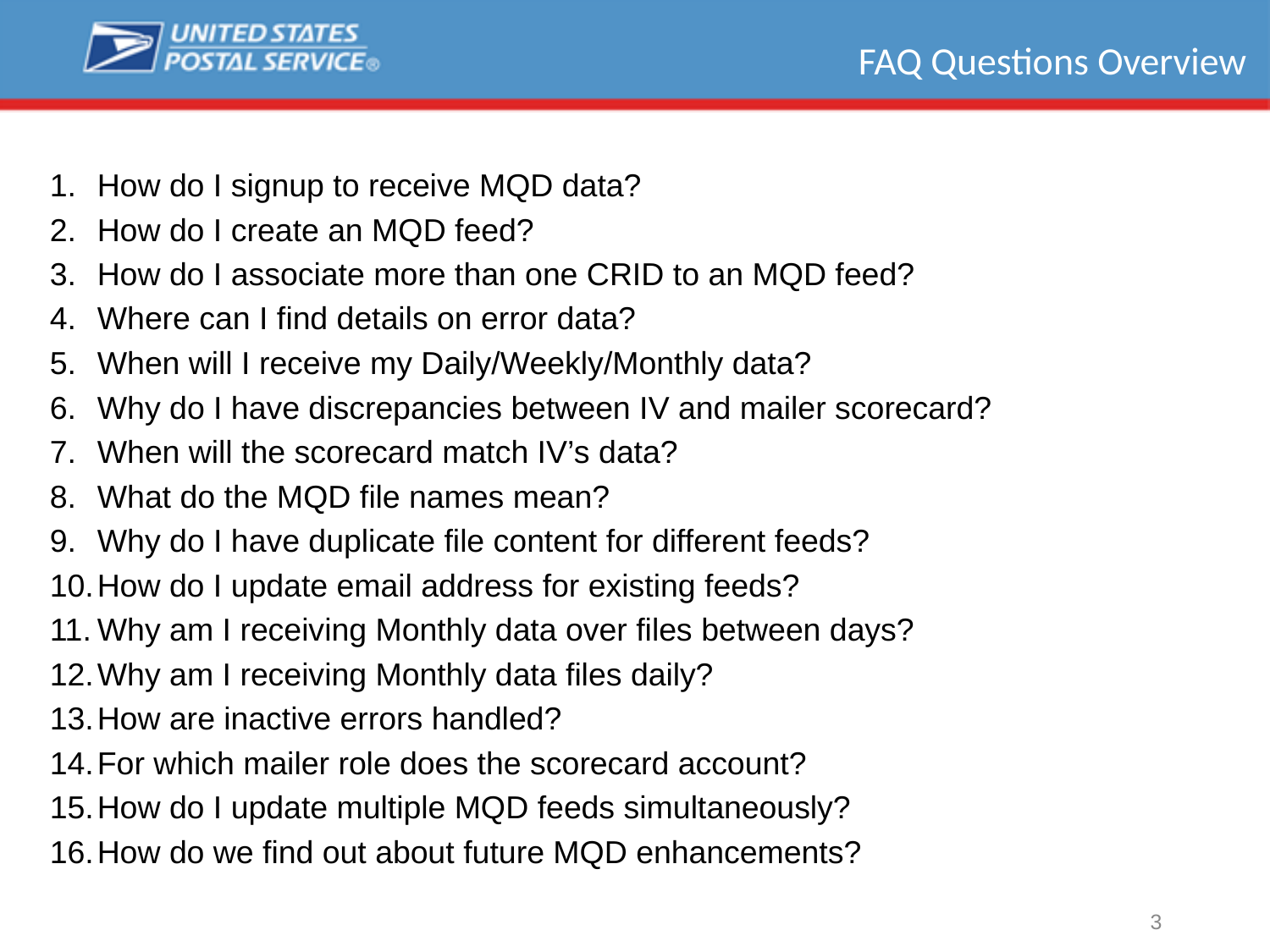

# FAQ Questions Overview
How do I signup to receive MQD data?
How do I create an MQD feed?
How do I associate more than one CRID to an MQD feed?
Where can I find details on error data?
When will I receive my Daily/Weekly/Monthly data?
Why do I have discrepancies between IV and mailer scorecard?
When will the scorecard match IV’s data?
What do the MQD file names mean?
Why do I have duplicate file content for different feeds?
How do I update email address for existing feeds?
Why am I receiving Monthly data over files between days?
Why am I receiving Monthly data files daily?
How are inactive errors handled?
For which mailer role does the scorecard account?
How do I update multiple MQD feeds simultaneously?
How do we find out about future MQD enhancements?
3